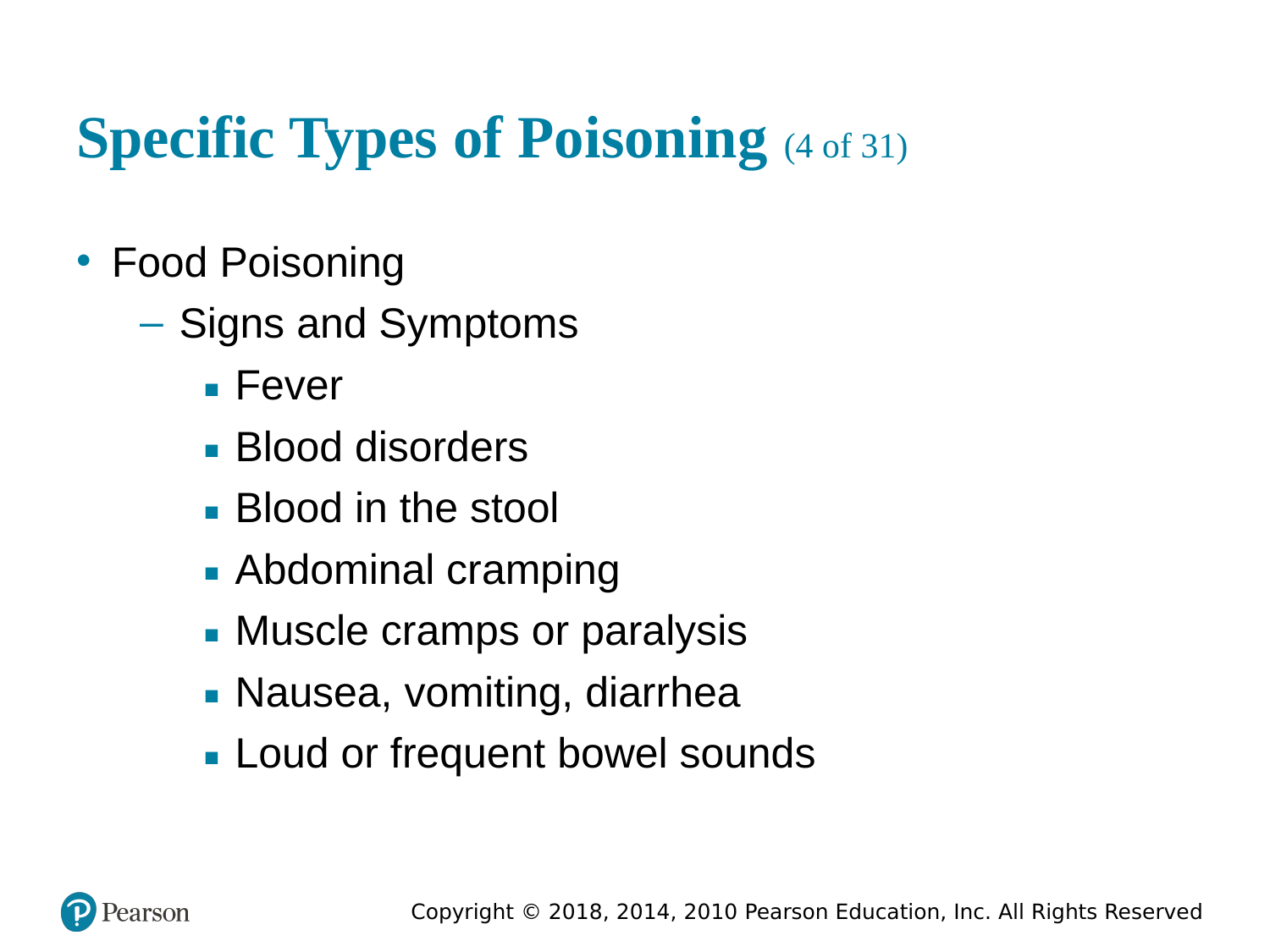

# Specific Types of Poisoning (4 of 31)
Food Poisoning
Signs and Symptoms
Fever
Blood disorders
Blood in the stool
Abdominal cramping
Muscle cramps or paralysis
Nausea, vomiting, diarrhea
Loud or frequent bowel sounds